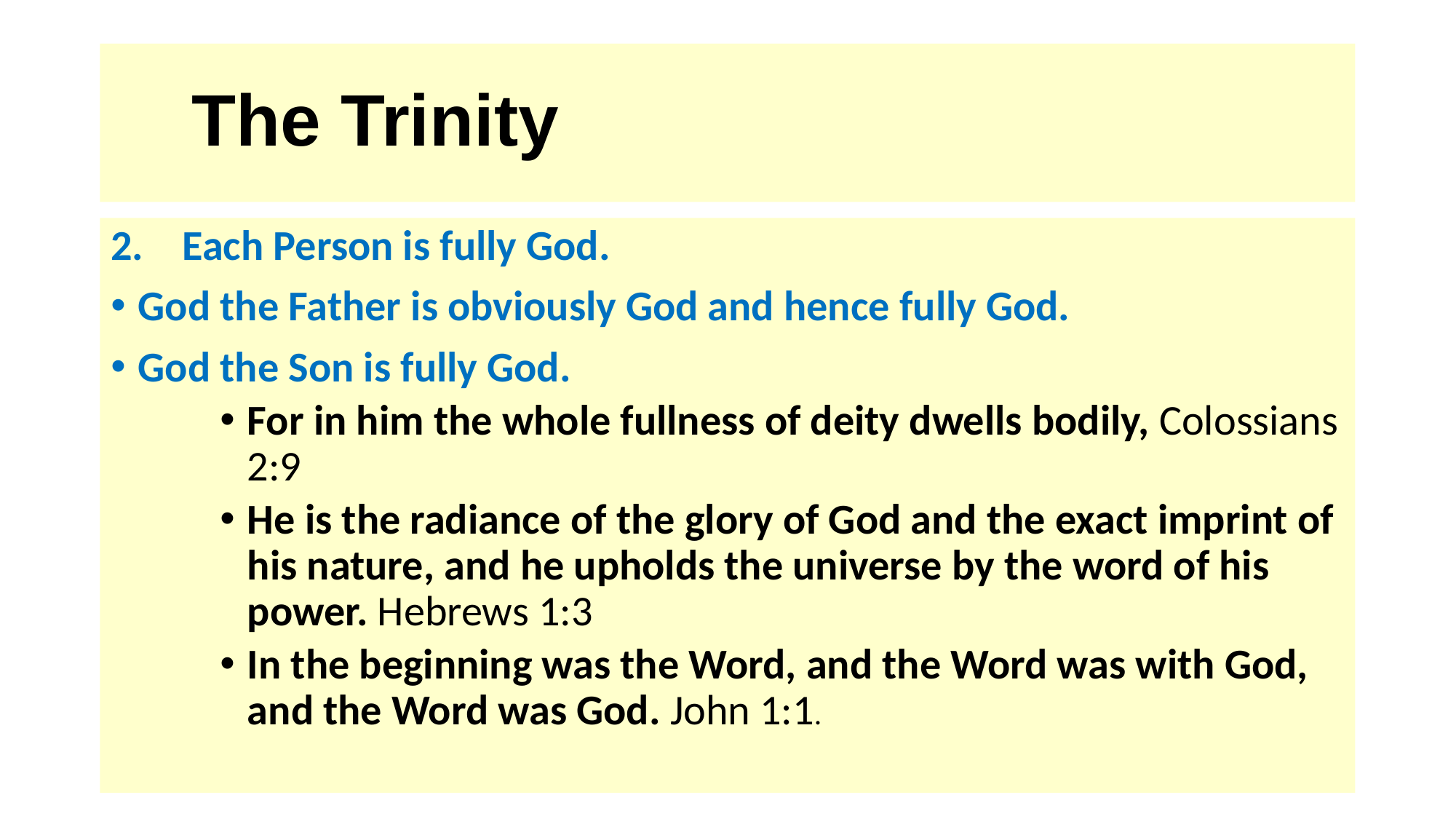

# The Trinity
2.    Each Person is fully God.
God the Father is obviously God and hence fully God.
God the Son is fully God.
For in him the whole fullness of deity dwells bodily, Colossians 2:9
He is the radiance of the glory of God and the exact imprint of his nature, and he upholds the universe by the word of his power. Hebrews 1:3
In the beginning was the Word, and the Word was with God, and the Word was God. John 1:1.